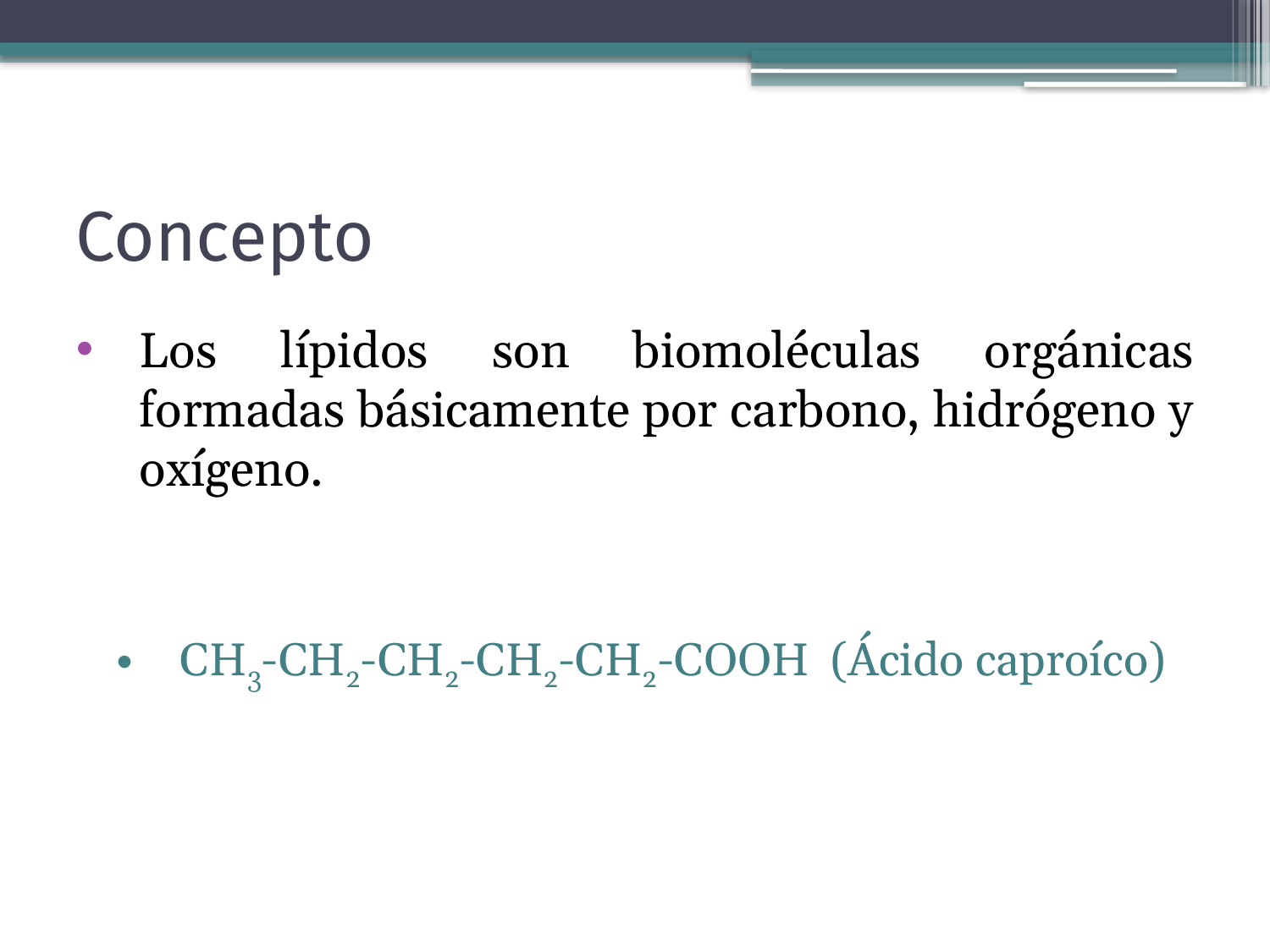

# Concepto
Los lípidos son biomoléculas orgánicas formadas básicamente por carbono, hidrógeno y oxígeno.

CH3-CH2-CH2-CH2-CH2-COOH  (Ácido caproíco)